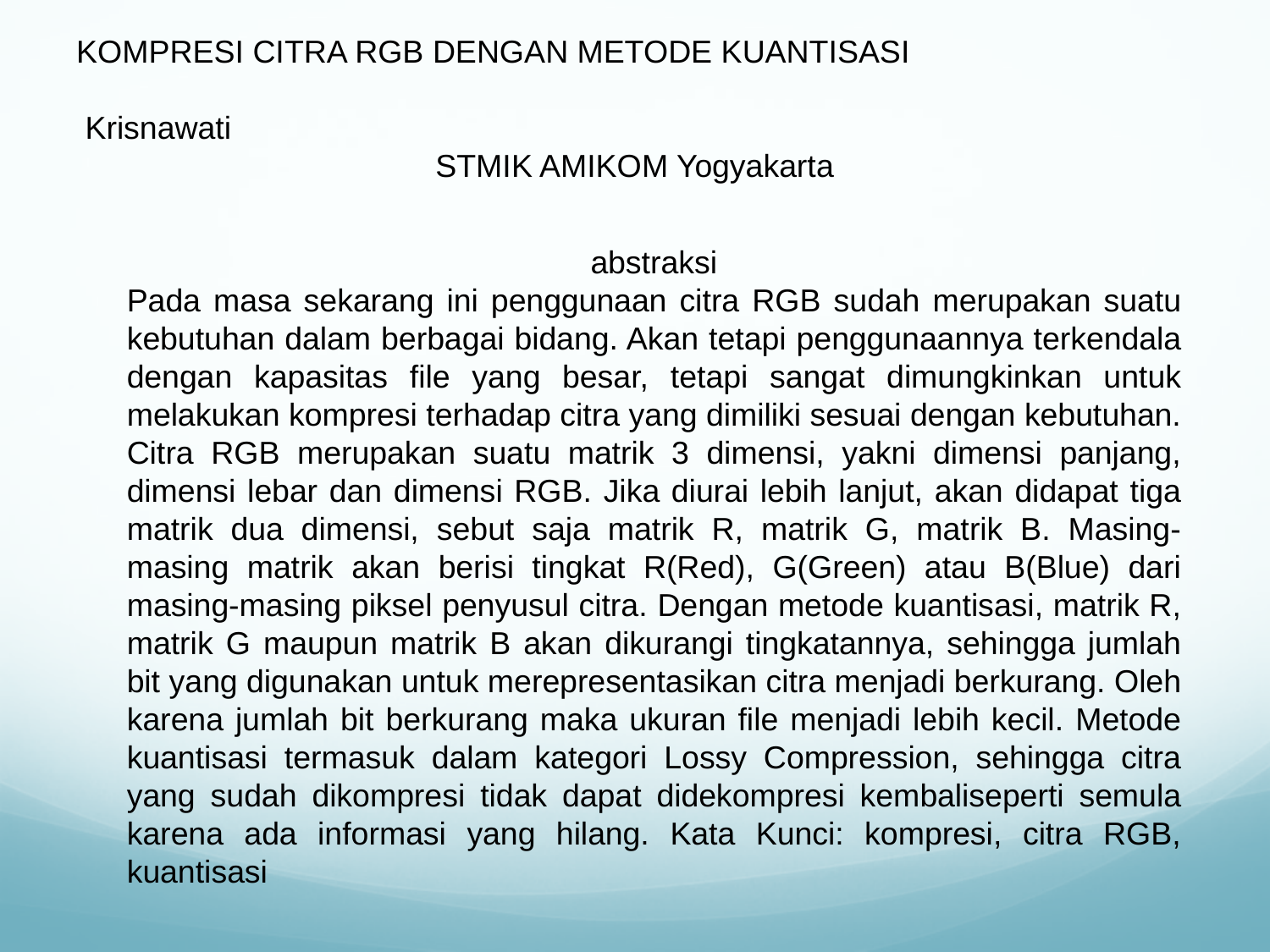

KOMPRESI CITRA RGB DENGAN METODE KUANTISASI

 Krisnawati
STMIK AMIKOM Yogyakarta
abstraksi
Pada masa sekarang ini penggunaan citra RGB sudah merupakan suatu kebutuhan dalam berbagai bidang. Akan tetapi penggunaannya terkendala dengan kapasitas file yang besar, tetapi sangat dimungkinkan untuk melakukan kompresi terhadap citra yang dimiliki sesuai dengan kebutuhan. Citra RGB merupakan suatu matrik 3 dimensi, yakni dimensi panjang, dimensi lebar dan dimensi RGB. Jika diurai lebih lanjut, akan didapat tiga matrik dua dimensi, sebut saja matrik R, matrik G, matrik B. Masing-masing matrik akan berisi tingkat R(Red), G(Green) atau B(Blue) dari masing-masing piksel penyusul citra. Dengan metode kuantisasi, matrik R, matrik G maupun matrik B akan dikurangi tingkatannya, sehingga jumlah bit yang digunakan untuk merepresentasikan citra menjadi berkurang. Oleh karena jumlah bit berkurang maka ukuran file menjadi lebih kecil. Metode kuantisasi termasuk dalam kategori Lossy Compression, sehingga citra yang sudah dikompresi tidak dapat didekompresi kembaliseperti semula karena ada informasi yang hilang. Kata Kunci: kompresi, citra RGB, kuantisasi